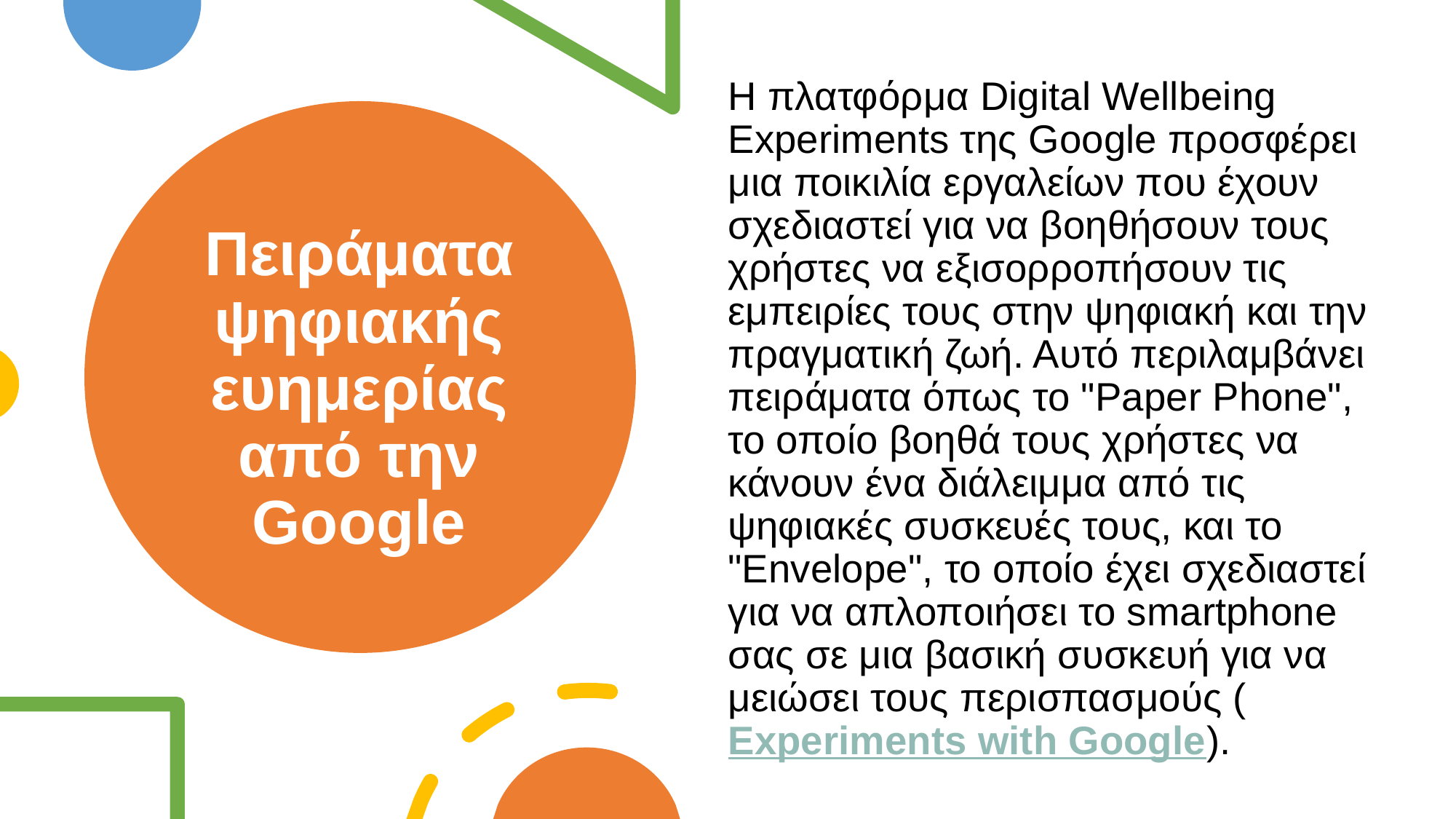

Η πλατφόρμα Digital Wellbeing Experiments της Google προσφέρει μια ποικιλία εργαλείων που έχουν σχεδιαστεί για να βοηθήσουν τους χρήστες να εξισορροπήσουν τις εμπειρίες τους στην ψηφιακή και την πραγματική ζωή. Αυτό περιλαμβάνει πειράματα όπως το "Paper Phone", το οποίο βοηθά τους χρήστες να κάνουν ένα διάλειμμα από τις ψηφιακές συσκευές τους, και το "Envelope", το οποίο έχει σχεδιαστεί για να απλοποιήσει το smartphone σας σε μια βασική συσκευή για να μειώσει τους περισπασμούς (Experiments with Google).

# Πειράματα ψηφιακής ευημερίας από την Google